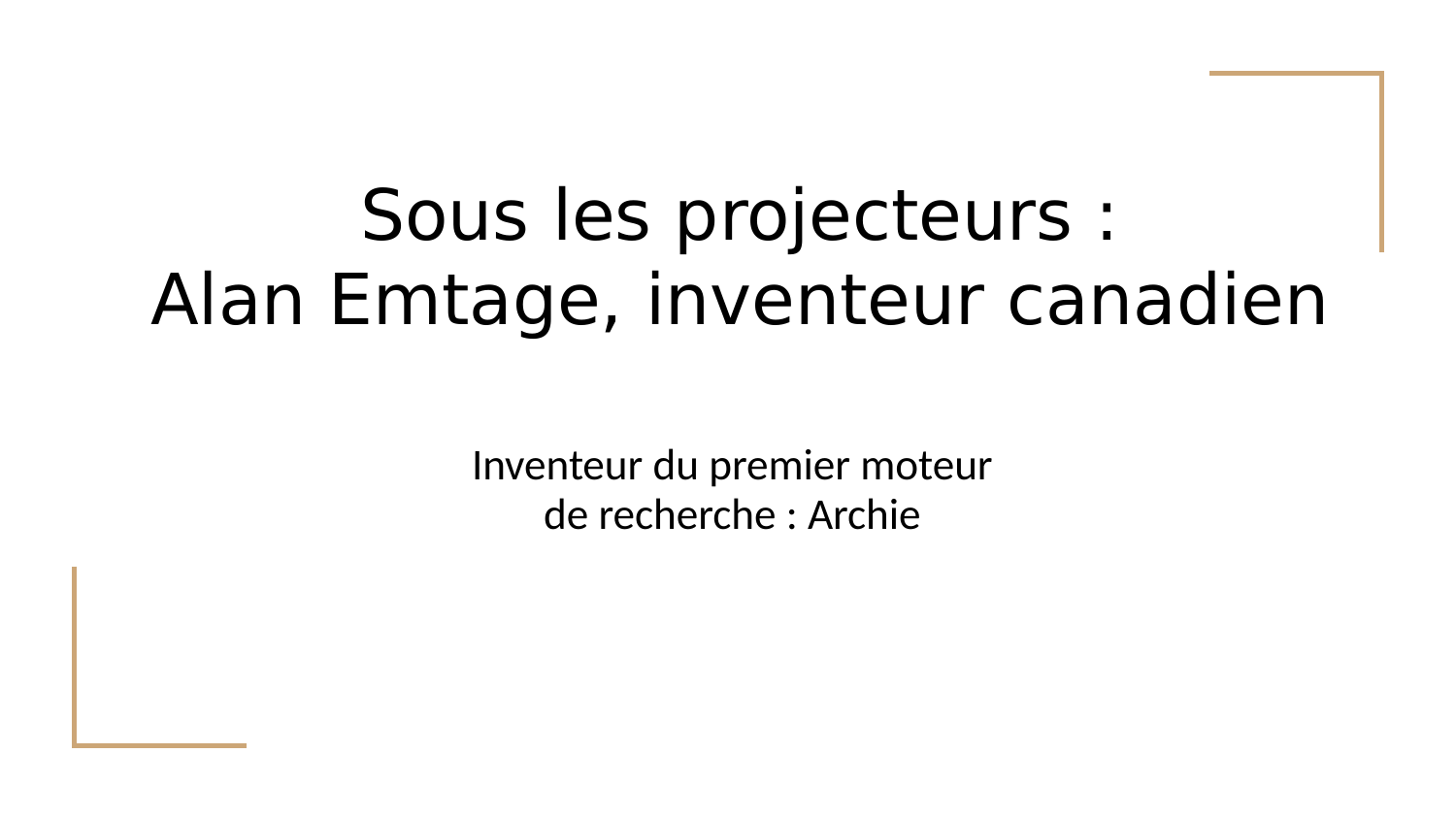

# Sous les projecteurs :
Alan Emtage, inventeur canadien
Inventeur du premier moteur de recherche : Archie